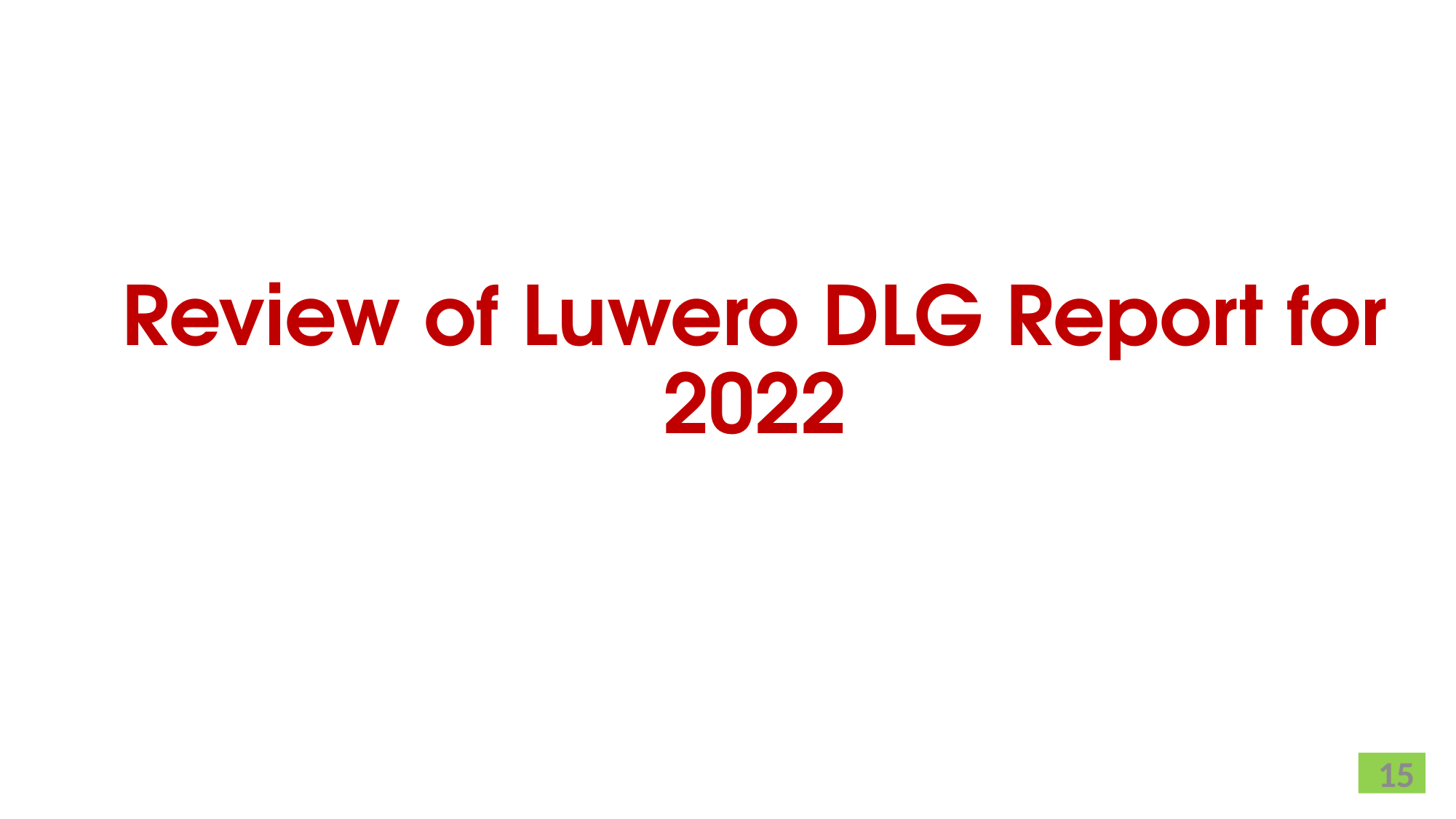

# Review of Luwero DLG Report for 2022
15